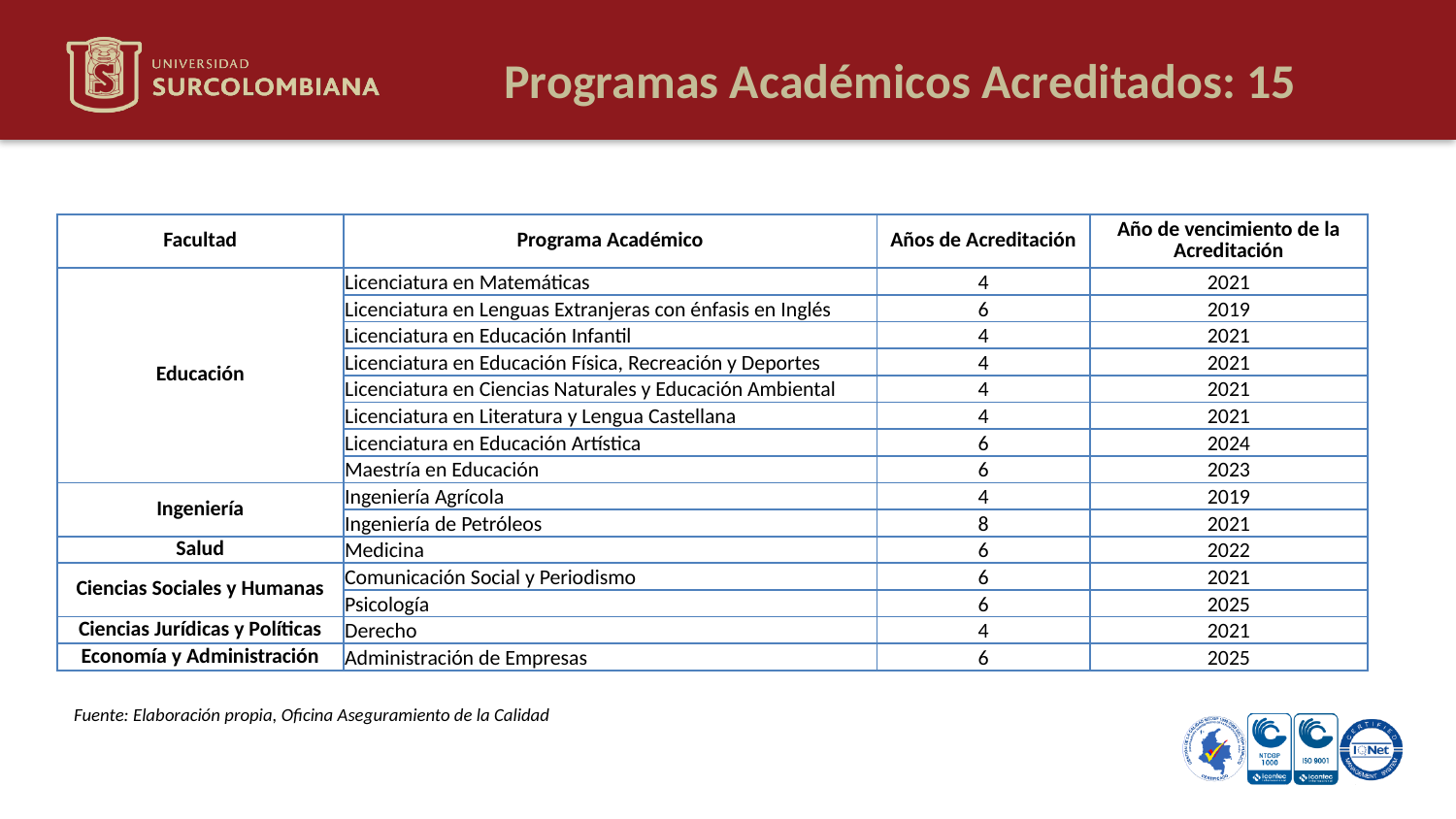

Programas Académicos Acreditados: 15
| Facultad | Programa Académico | Años de Acreditación | Año de vencimiento de la Acreditación |
| --- | --- | --- | --- |
| Educación | Licenciatura en Matemáticas | 4 | 2021 |
|  | Licenciatura en Lenguas Extranjeras con énfasis en Inglés | 6 | 2019 |
|  | Licenciatura en Educación Infantil | 4 | 2021 |
|  | Licenciatura en Educación Física, Recreación y Deportes | 4 | 2021 |
|  | Licenciatura en Ciencias Naturales y Educación Ambiental | 4 | 2021 |
|  | Licenciatura en Literatura y Lengua Castellana | 4 | 2021 |
|  | Licenciatura en Educación Artística | 6 | 2024 |
|  | Maestría en Educación | 6 | 2023 |
| Ingeniería | Ingeniería Agrícola | 4 | 2019 |
|  | Ingeniería de Petróleos | 8 | 2021 |
| Salud | Medicina | 6 | 2022 |
| Ciencias Sociales y Humanas | Comunicación Social y Periodismo | 6 | 2021 |
|  | Psicología | 6 | 2025 |
| Ciencias Jurídicas y Políticas | Derecho | 4 | 2021 |
| Economía y Administración | Administración de Empresas | 6 | 2025 |
Fuente: Elaboración propia, Oficina Aseguramiento de la Calidad